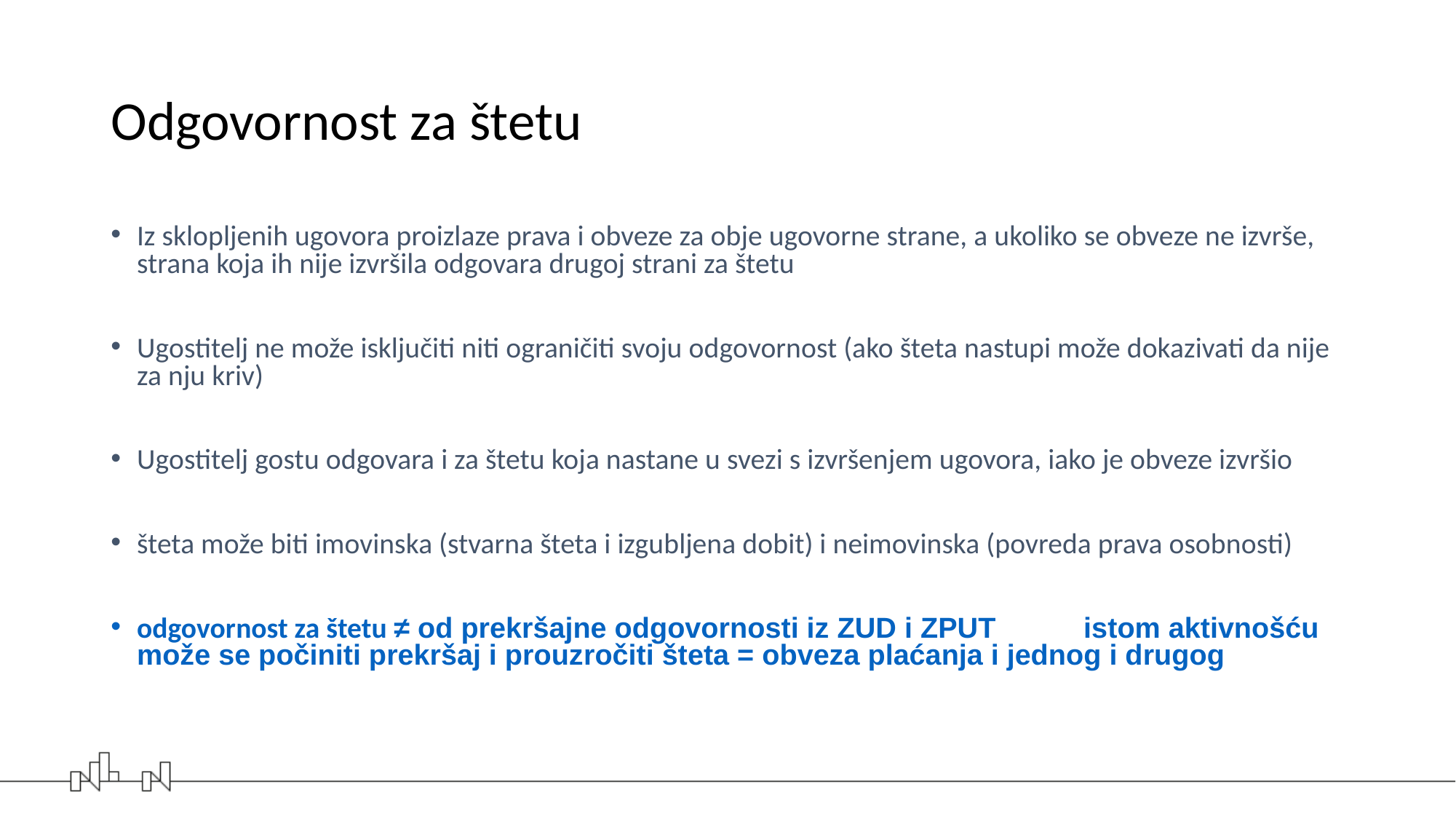

# Odgovornost za štetu
Iz sklopljenih ugovora proizlaze prava i obveze za obje ugovorne strane, a ukoliko se obveze ne izvrše, strana koja ih nije izvršila odgovara drugoj strani za štetu

Ugostitelj ne može isključiti niti ograničiti svoju odgovornost (ako šteta nastupi može dokazivati da nije za nju kriv)

Ugostitelj gostu odgovara i za štetu koja nastane u svezi s izvršenjem ugovora, iako je obveze izvršio

šteta može biti imovinska (stvarna šteta i izgubljena dobit) i neimovinska (povreda prava osobnosti)

odgovornost za štetu ≠ od prekršajne odgovornosti iz ZUD i ZPUT           istom aktivnošću može se počiniti prekršaj i prouzročiti šteta = obveza plaćanja i jednog i drugog